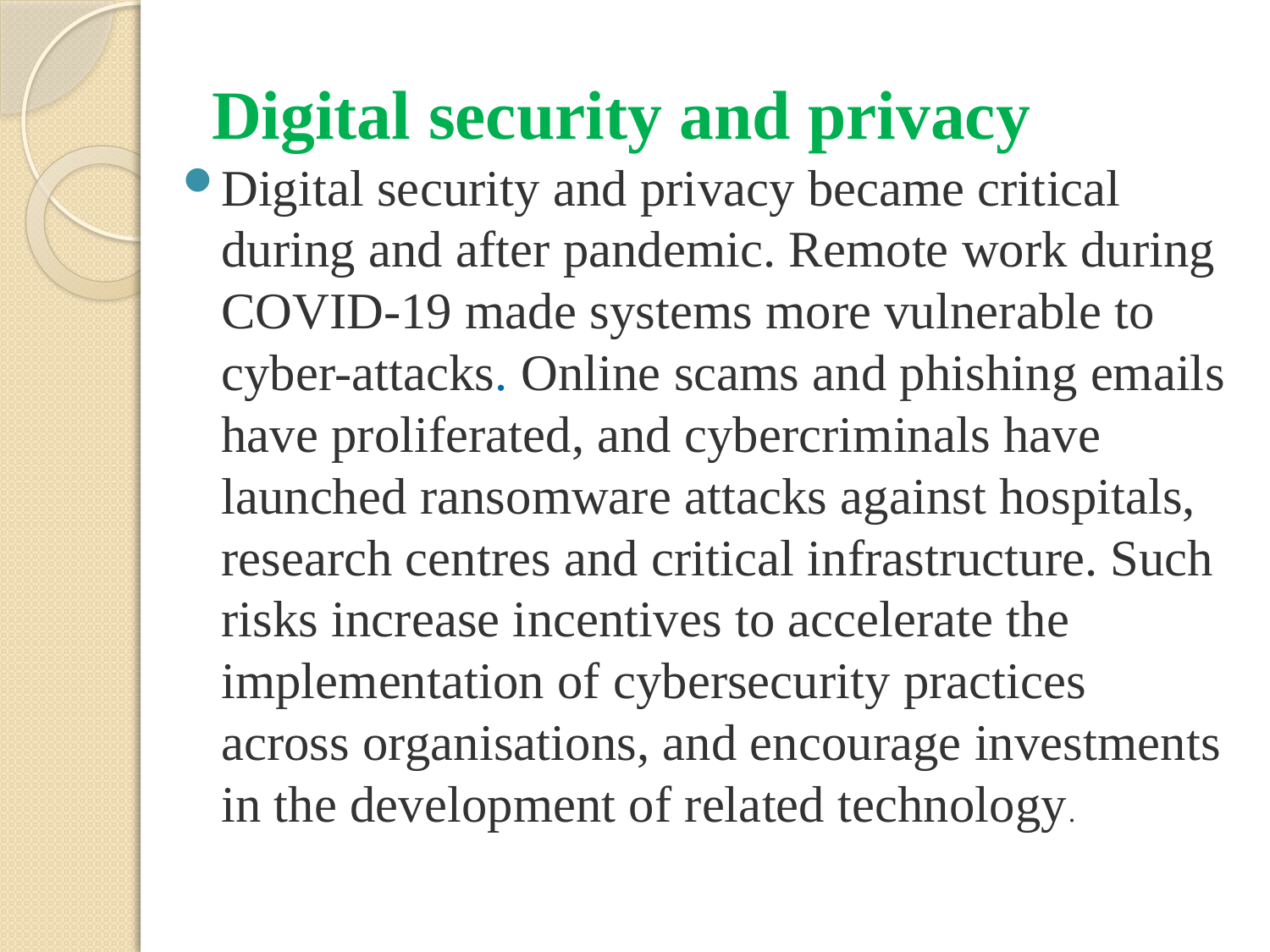

# Digital security and privacy
Digital security and privacy became critical during and after pandemic. Remote work during COVID-19 made systems more vulnerable to cyber-attacks. Online scams and phishing emails have proliferated, and cybercriminals have launched ransomware attacks against hospitals, research centres and critical infrastructure. Such risks increase incentives to accelerate the implementation of cybersecurity practices across organisations, and encourage investments in the development of related technology.